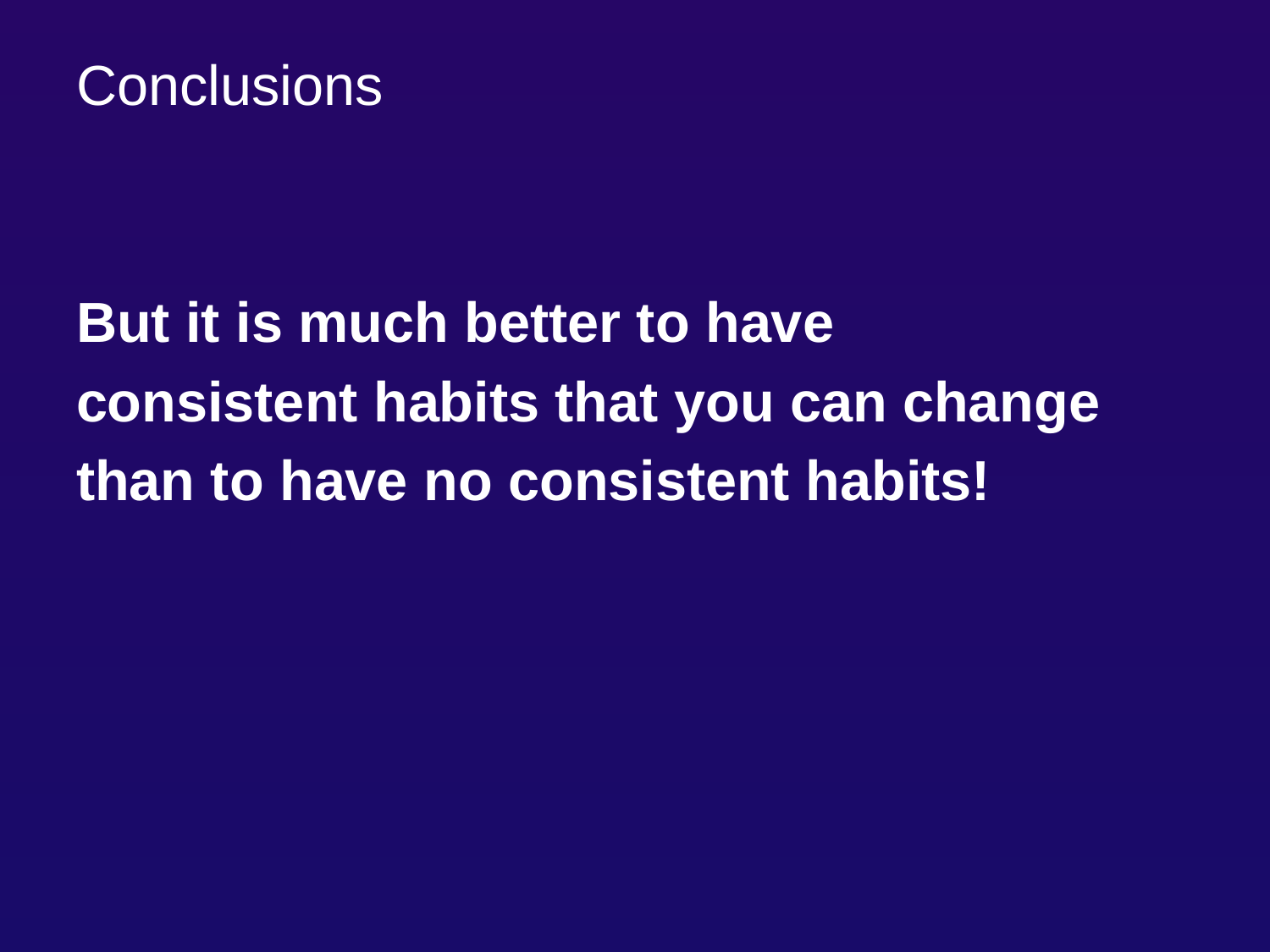

# Conclusions

But it is much better to have
consistent habits that you can change
than to have no consistent habits!